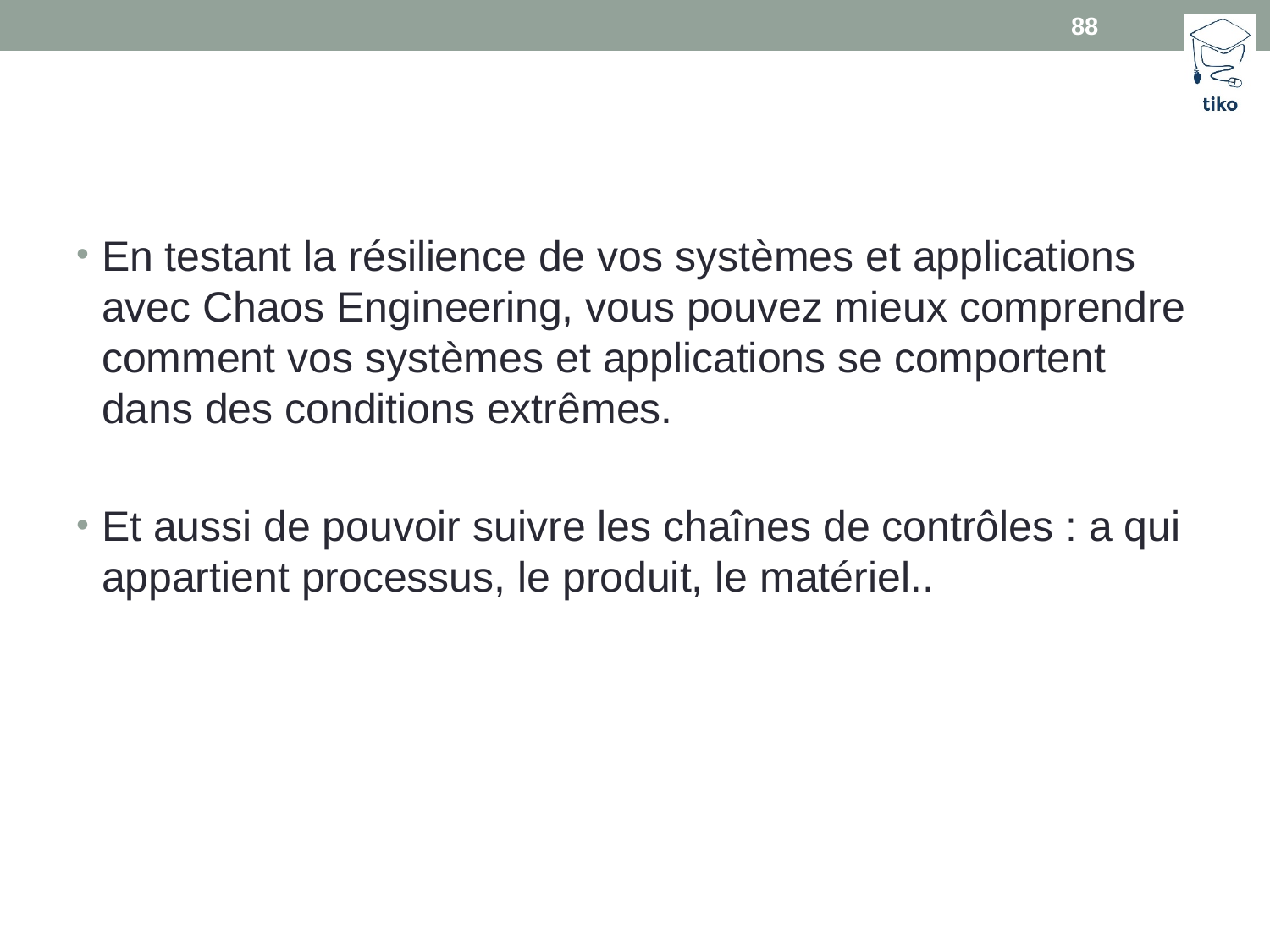

88
#
En testant la résilience de vos systèmes et applications avec Chaos Engineering, vous pouvez mieux comprendre comment vos systèmes et applications se comportent dans des conditions extrêmes.

Et aussi de pouvoir suivre les chaînes de contrôles : a qui appartient processus, le produit, le matériel..